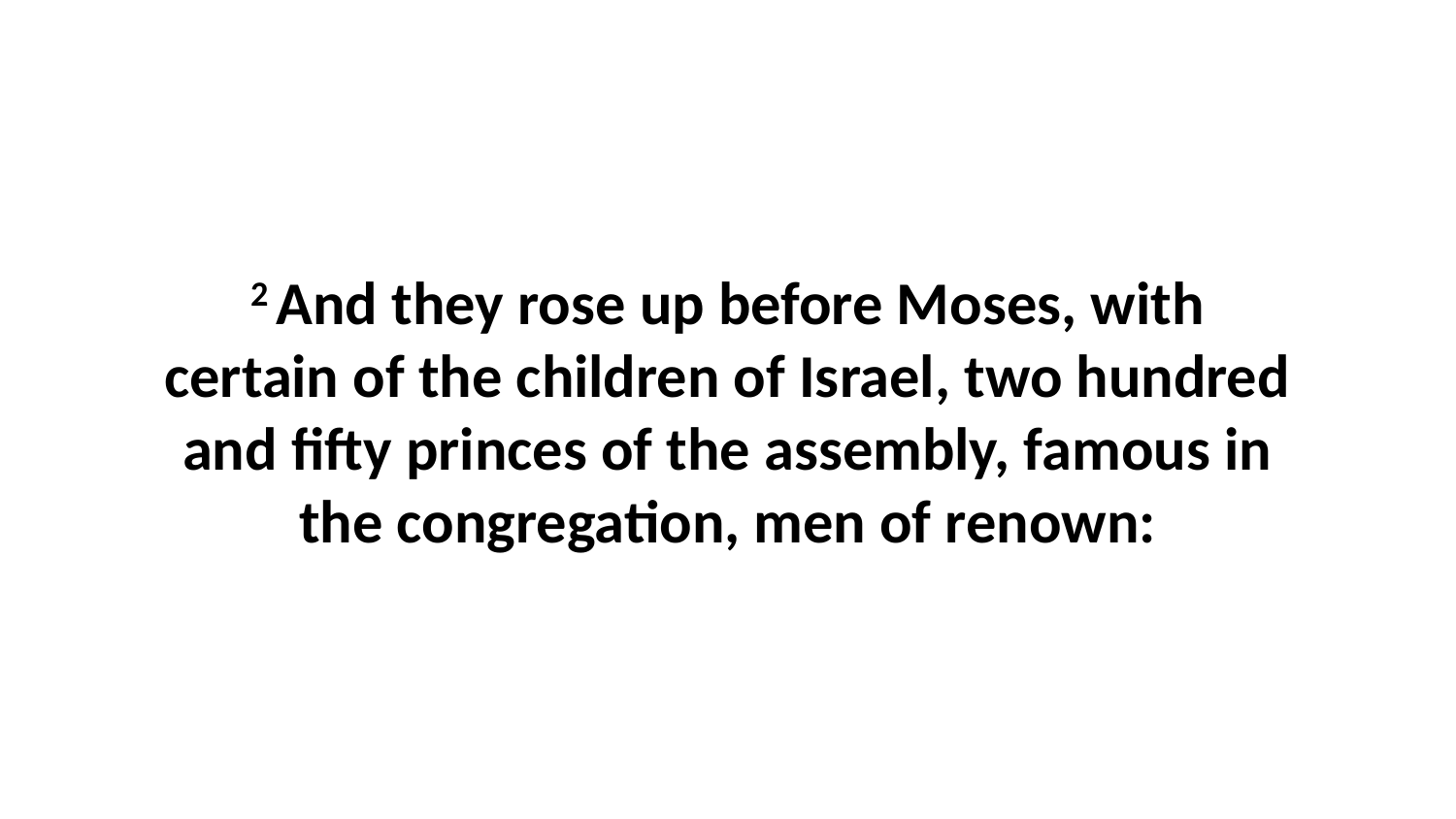

2 And they rose up before Moses, with certain of the children of Israel, two hundred and fifty princes of the assembly, famous in the congregation, men of renown: